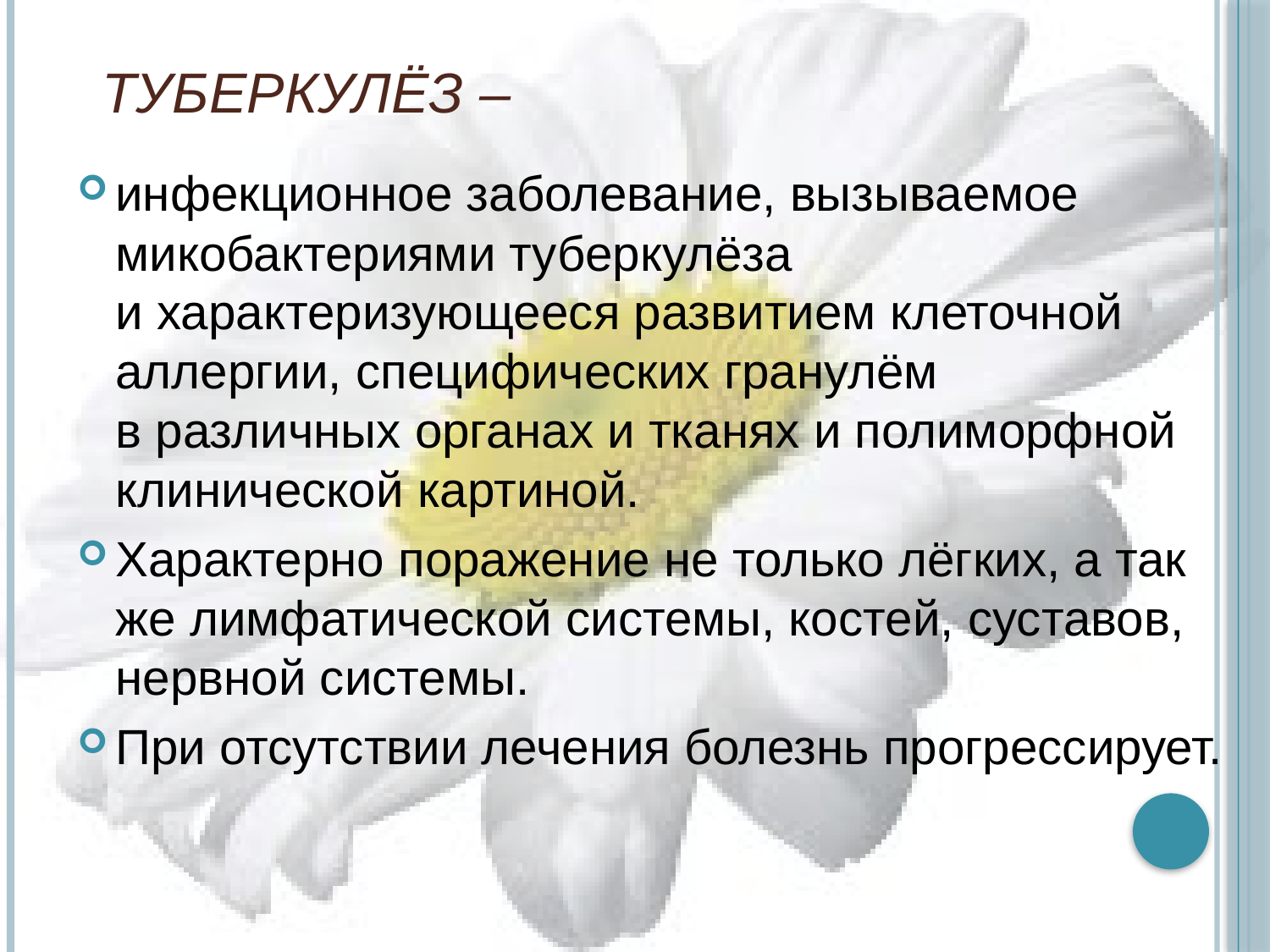

# Туберкулёз –
инфекционное заболевание, вызываемое микобактериями туберкулёза и характеризующееся развитием клеточной аллергии, специфических гранулём в различных органах и тканях и полиморфной клинической картиной.
Характерно поражение не только лёгких, а так же лимфатической системы, костей, суставов, нервной системы.
При отсутствии лечения болезнь прогрессирует.